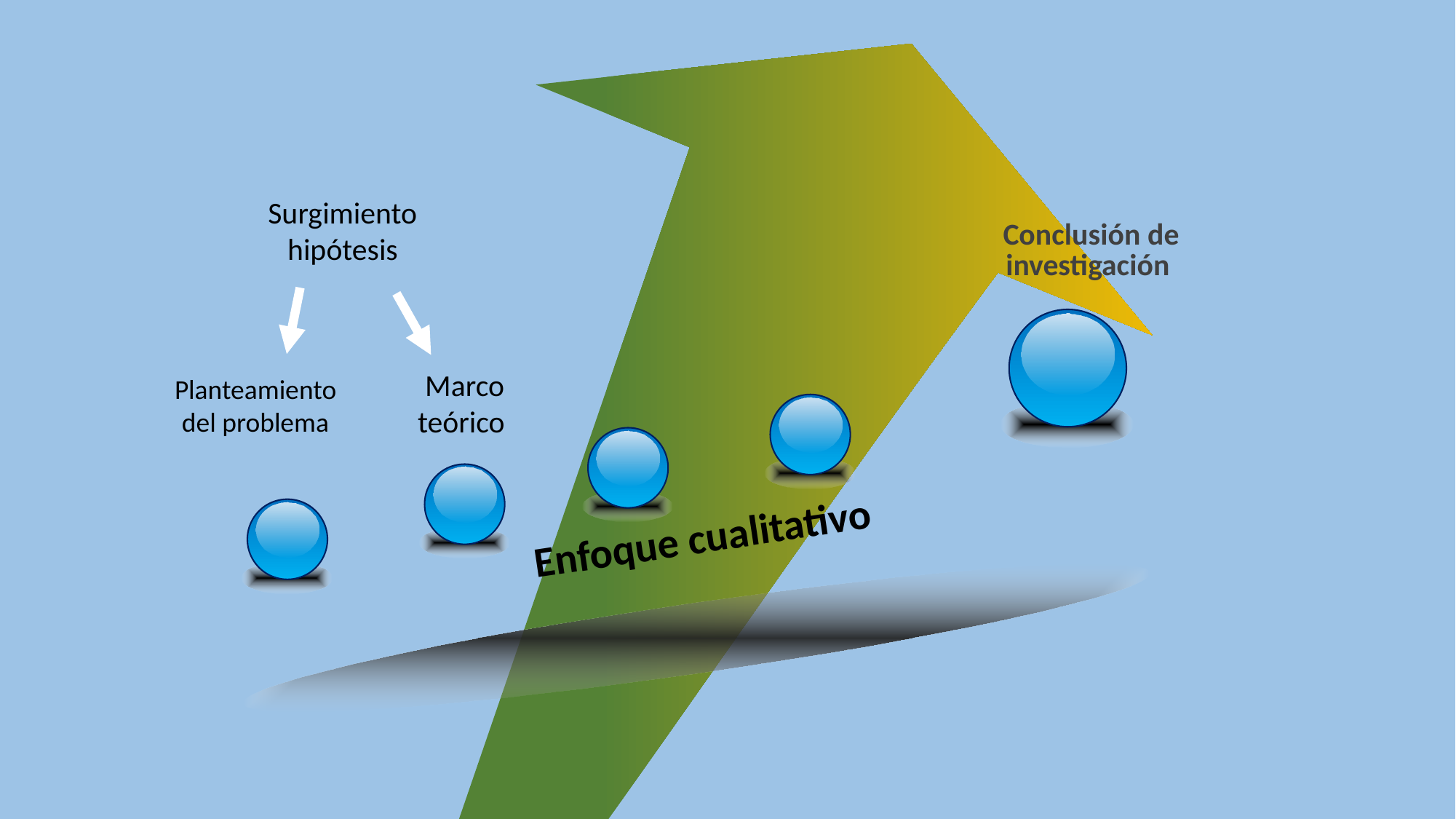

#

Surgimiento  hipótesis
Conclusión de investigación

Marco teórico
Planteamiento
del problema

Enfoque cualitativo